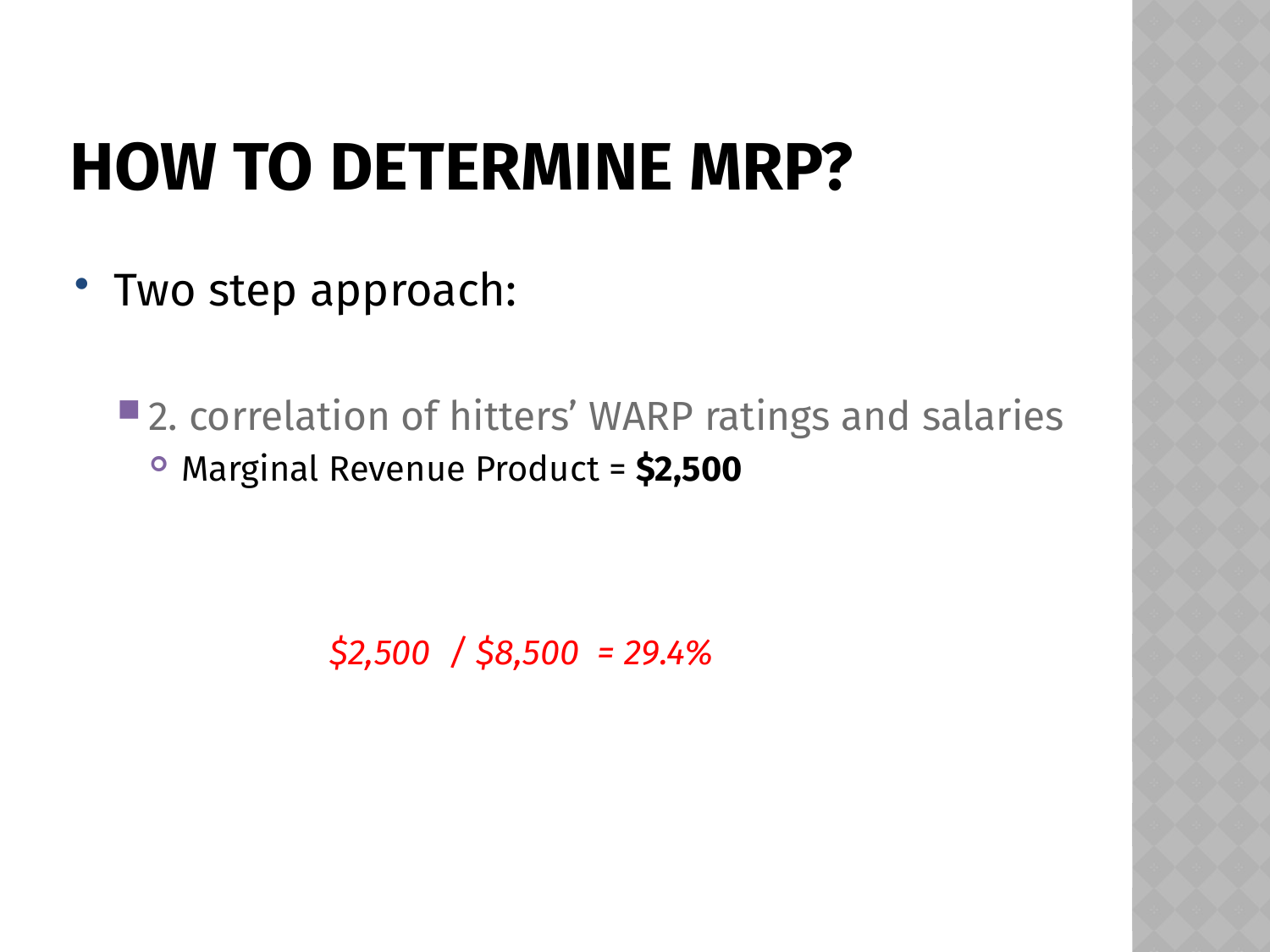

# How to determine MRP?
Two step approach:

2. correlation of hitters’ WARP ratings and salaries
Marginal Revenue Product = $2,500

$2,500  / $8,500  = 29.4%